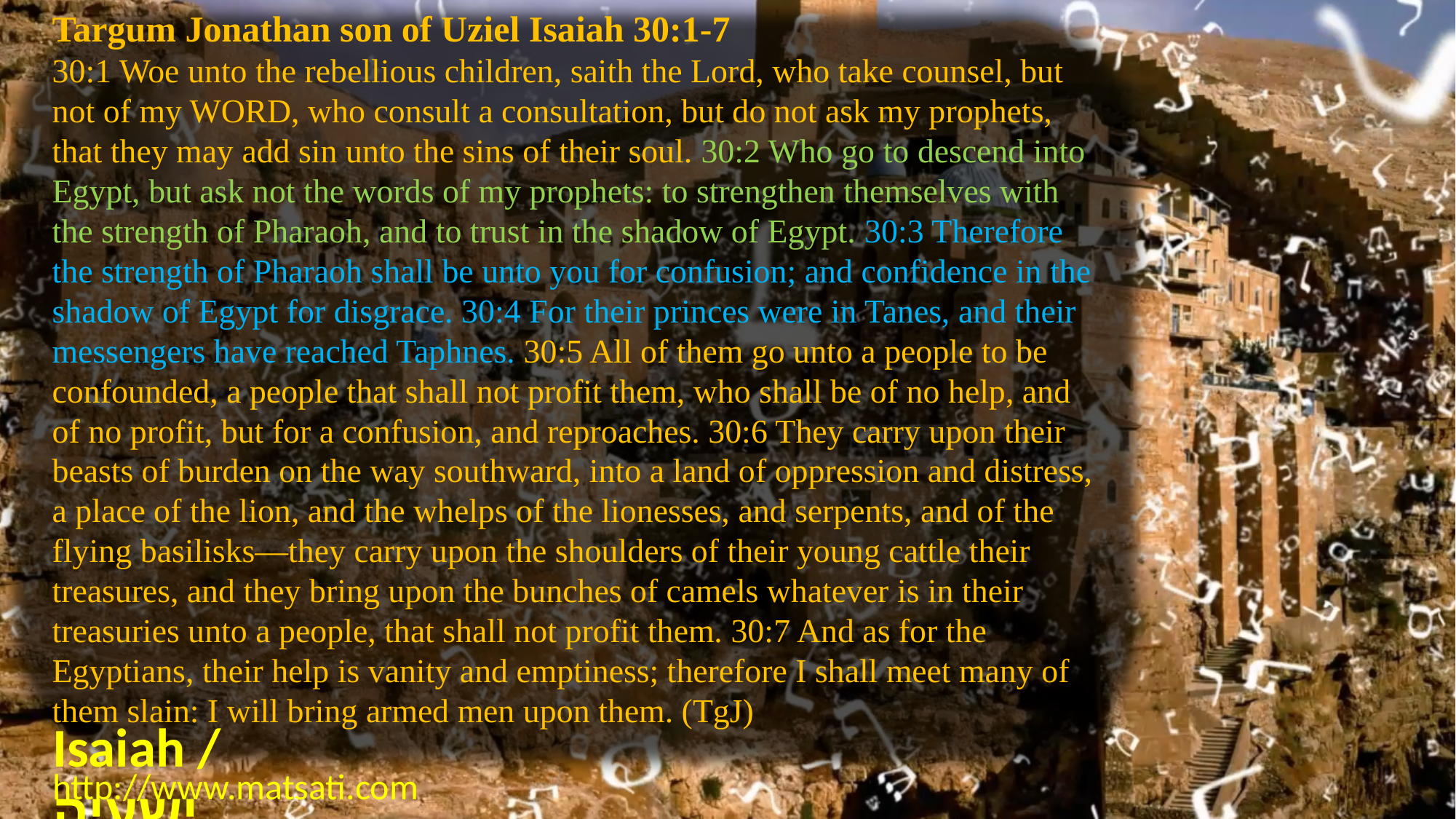

Targum Jonathan son of Uziel Isaiah 30:1-7
30:1 Woe unto the rebellious children, saith the Lord, who take counsel, but not of my WORD, who consult a consultation, but do not ask my prophets, that they may add sin unto the sins of their soul. 30:2 Who go to descend into Egypt, but ask not the words of my prophets: to strengthen themselves with the strength of Pharaoh, and to trust in the shadow of Egypt. 30:3 Therefore the strength of Pharaoh shall be unto you for confusion; and confidence in the shadow of Egypt for disgrace. 30:4 For their princes were in Tanes, and their messengers have reached Taphnes. 30:5 All of them go unto a people to be confounded, a people that shall not profit them, who shall be of no help, and of no profit, but for a confusion, and reproaches. 30:6 They carry upon their beasts of burden on the way southward, into a land of oppression and distress, a place of the lion, and the whelps of the lionesses, and serpents, and of the flying basilisks—they carry upon the shoulders of their young cattle their treasures, and they bring upon the bunches of camels whatever is in their treasuries unto a people, that shall not profit them. 30:7 And as for the Egyptians, their help is vanity and emptiness; therefore I shall meet many of them slain: I will bring armed men upon them. (TgJ)
Isaiah / ישעיה
http://www.matsati.com